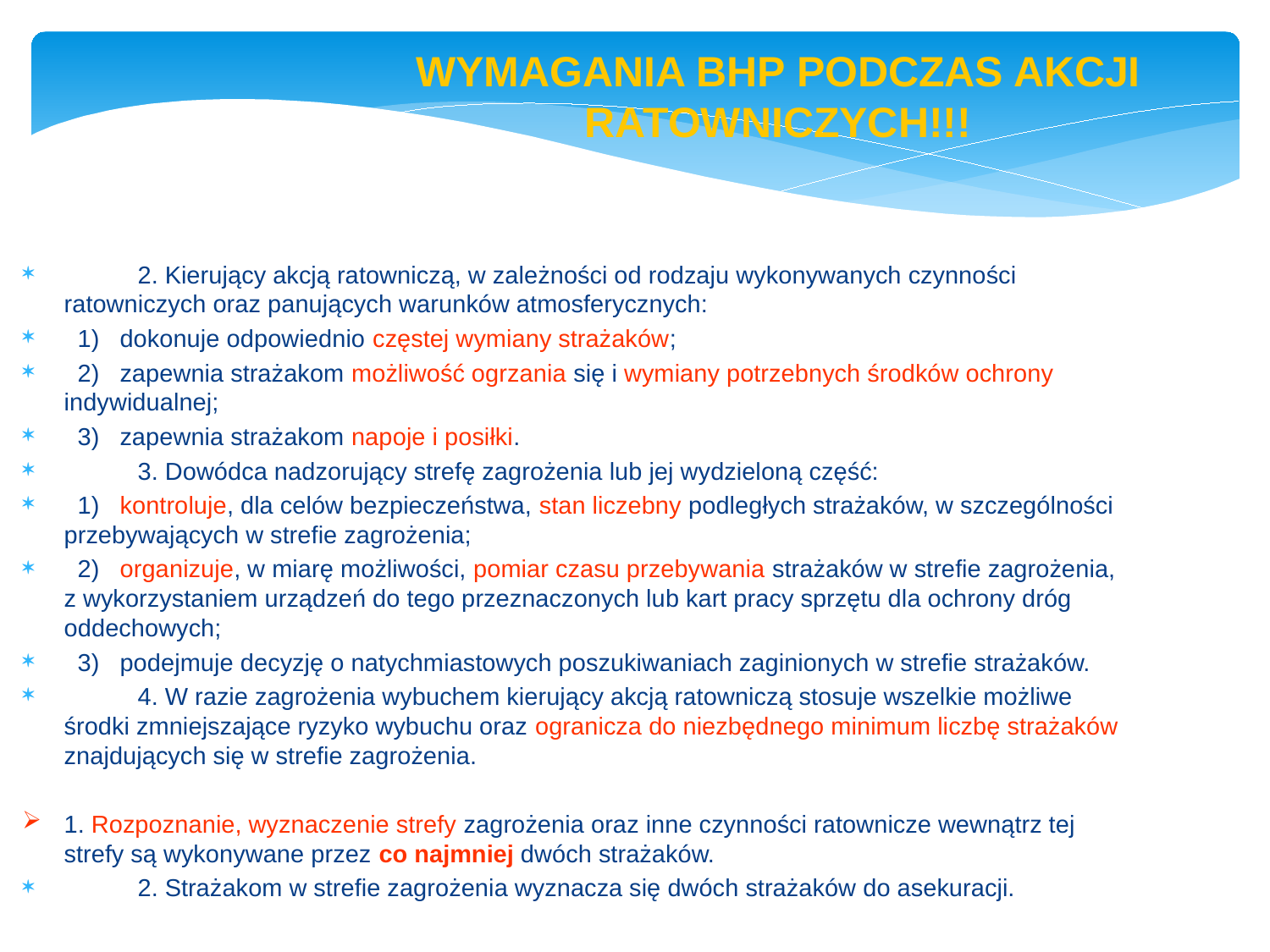

str. 15
WYMAGANIA BHP PODCZAS AKCJI RATOWNICZYCH!!!

	2. Kierujący akcją ratowniczą, w zależności od rodzaju wykonywanych czynności ratowniczych oraz panujących warunków atmosferycznych:
  1)   dokonuje odpowiednio częstej wymiany strażaków;
  2)   zapewnia strażakom możliwość ogrzania się i wymiany potrzebnych środków ochrony indywidualnej;
  3)   zapewnia strażakom napoje i posiłki.
	3. Dowódca nadzorujący strefę zagrożenia lub jej wydzieloną część:
  1)   kontroluje, dla celów bezpieczeństwa, stan liczebny podległych strażaków, w szczególności przebywających w strefie zagrożenia;
  2)   organizuje, w miarę możliwości, pomiar czasu przebywania strażaków w strefie zagrożenia, z wykorzystaniem urządzeń do tego przeznaczonych lub kart pracy sprzętu dla ochrony dróg oddechowych;
  3)   podejmuje decyzję o natychmiastowych poszukiwaniach zaginionych w strefie strażaków.
	4. W razie zagrożenia wybuchem kierujący akcją ratowniczą stosuje wszelkie możliwe środki zmniejszające ryzyko wybuchu oraz ogranicza do niezbędnego minimum liczbę strażaków znajdujących się w strefie zagrożenia.

1. Rozpoznanie, wyznaczenie strefy zagrożenia oraz inne czynności ratownicze wewnątrz tej strefy są wykonywane przez co najmniej dwóch strażaków.
	2. Strażakom w strefie zagrożenia wyznacza się dwóch strażaków do asekuracji.